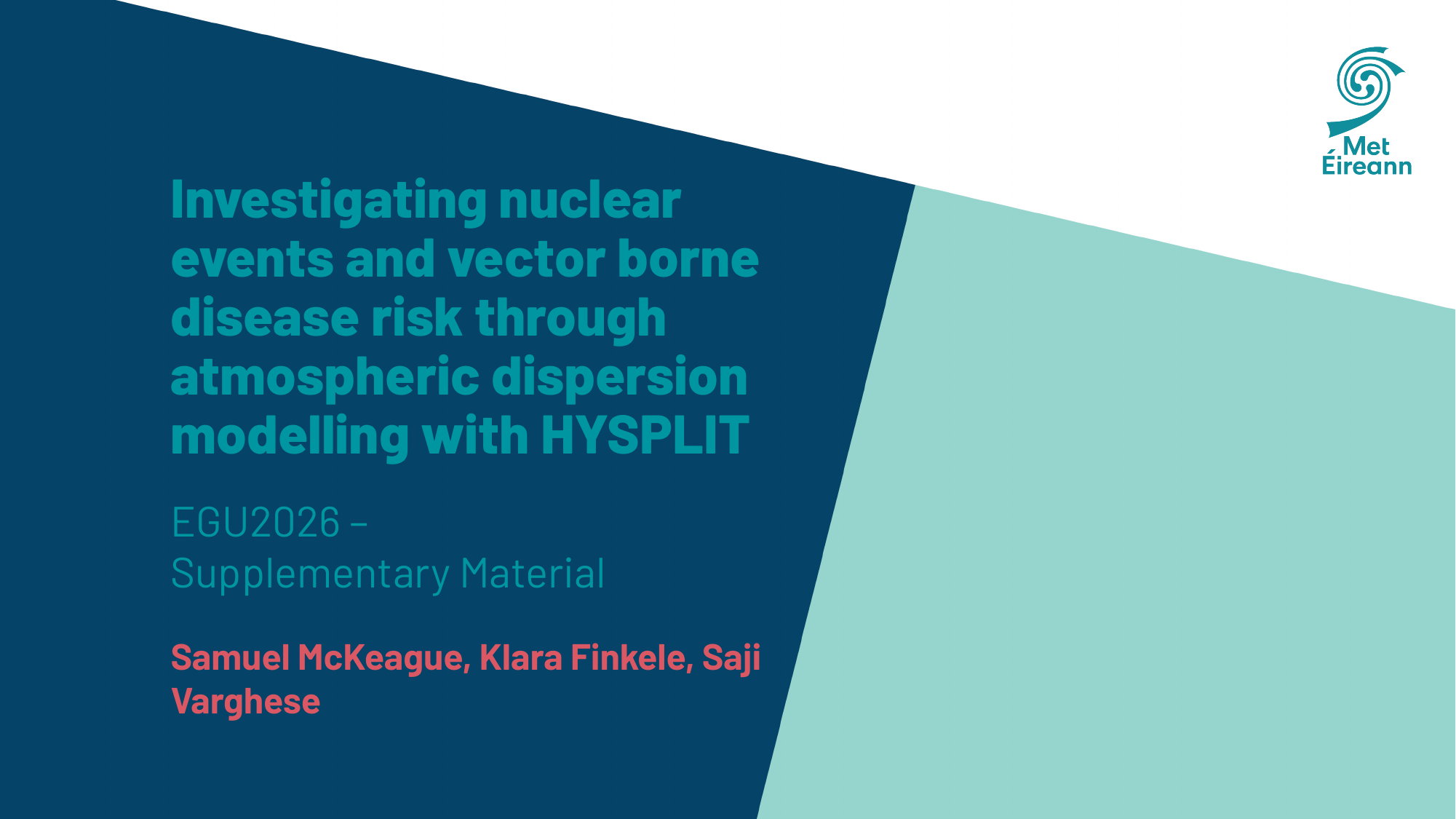

# Investigating nuclear events and vector borne disease risk through atmospheric dispersion modelling with HYSPLIT
EGU2026 – Supplementary Material
Samuel McKeague, Klara Finkele, Saji Varghese